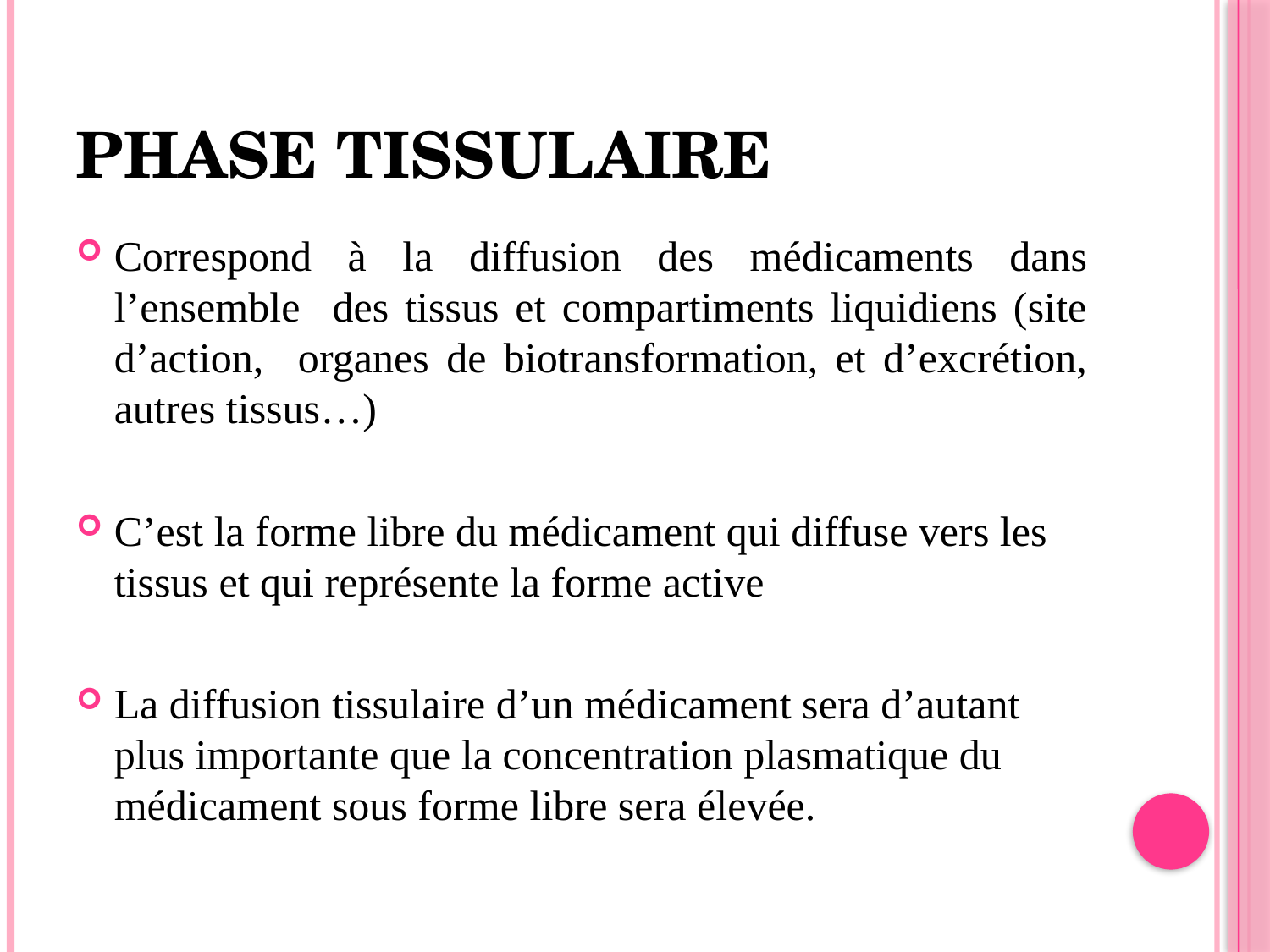

# Phase tissulaire
Correspond à la diffusion des médicaments dans l’ensemble  des tissus et compartiments liquidiens (site d’action,  organes de biotransformation, et d’excrétion, autres tissus…)

C’est la forme libre du médicament qui diffuse vers les tissus et qui représente la forme active

La diffusion tissulaire d’un médicament sera d’autant plus importante que la concentration plasmatique du médicament sous forme libre sera élevée.